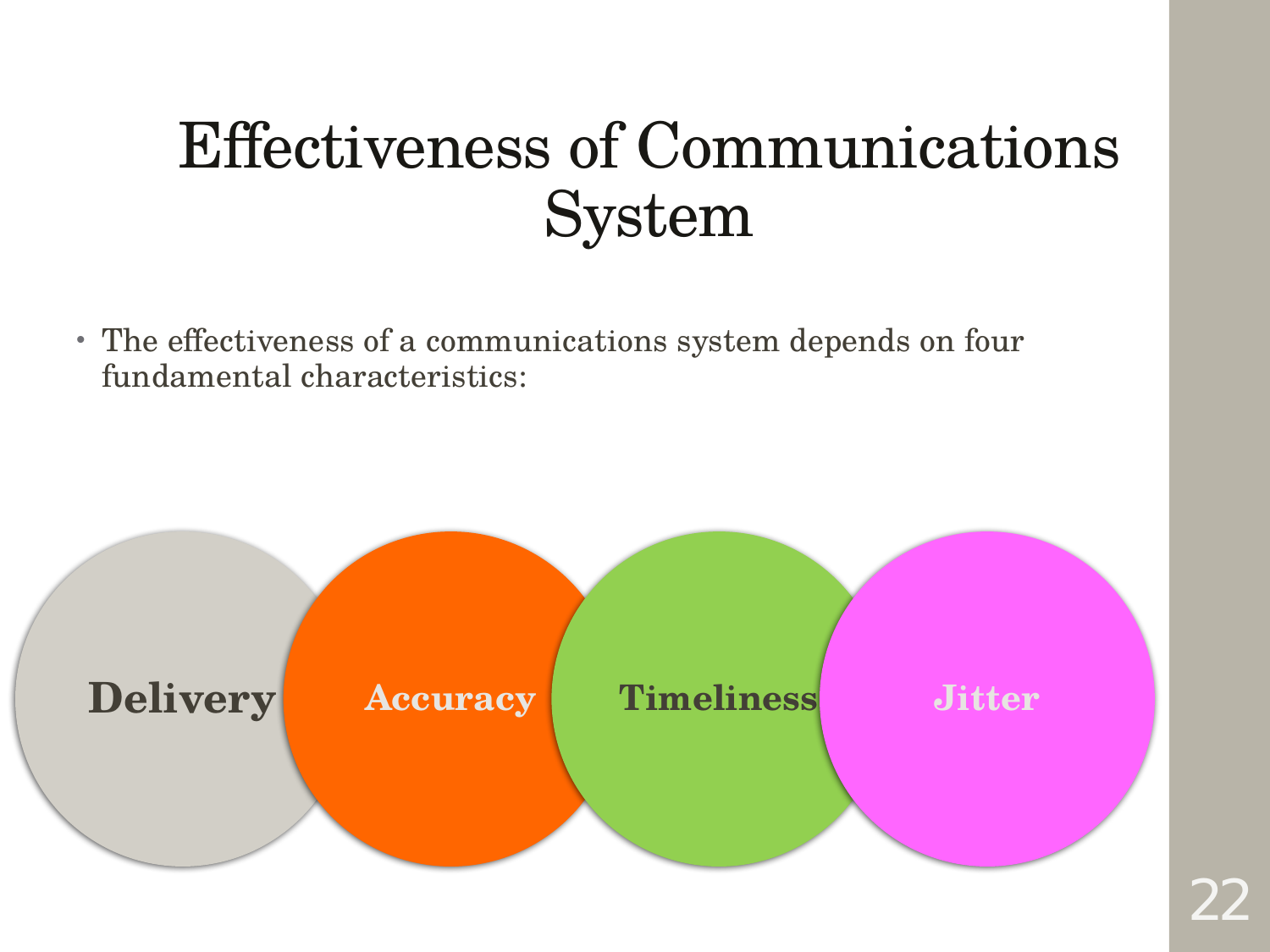

# Effectiveness of Communications System
The effectiveness of a communications system depends on four fundamental characteristics:

Delivery
Accuracy
Timeliness
Jitter
22